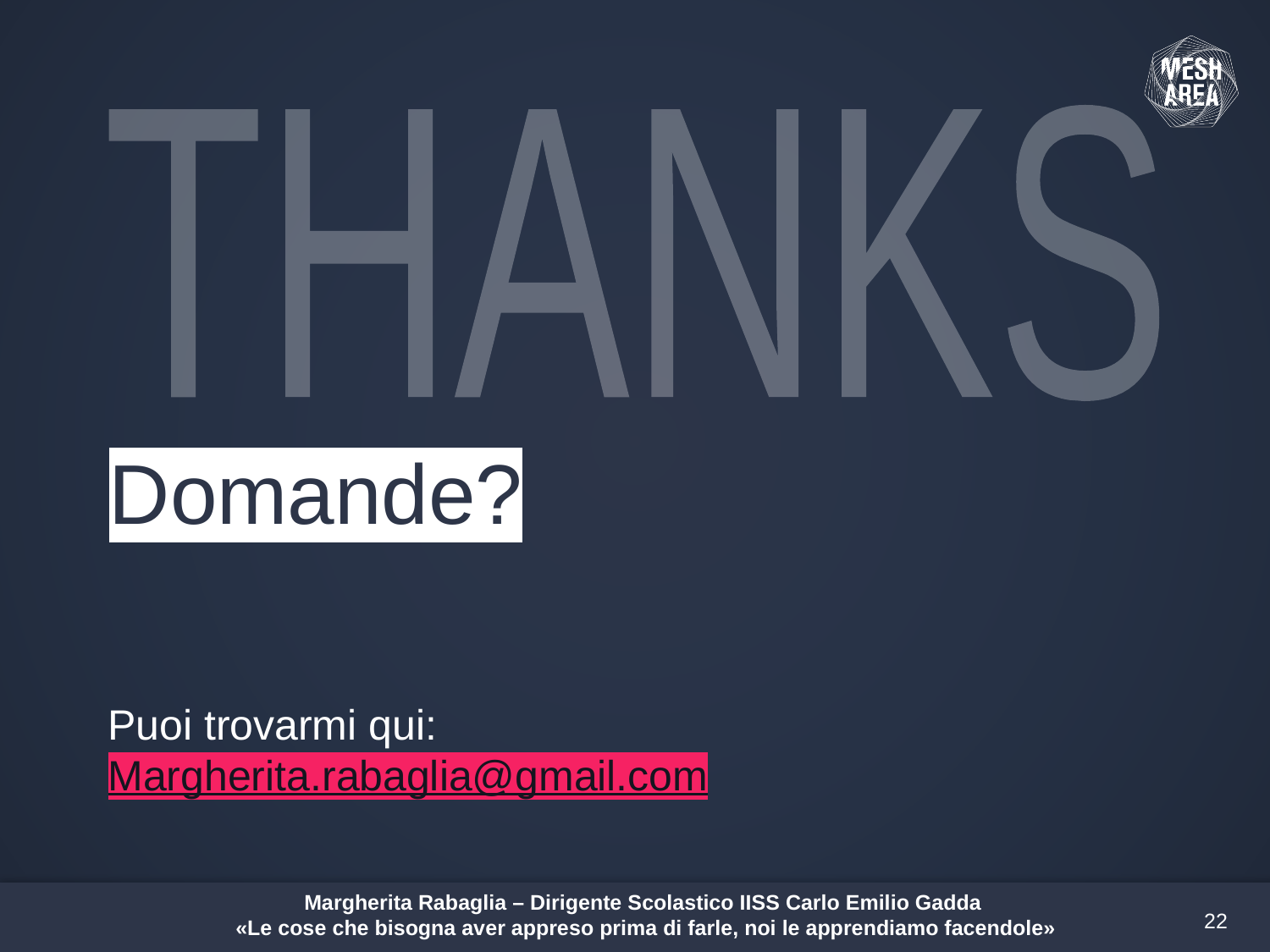

THANKS
Domande?
Puoi trovarmi qui:
Margherita.rabaglia@gmail.com

Margherita Rabaglia – Dirigente Scolastico IISS Carlo Emilio Gadda
«Le cose che bisogna aver appreso prima di farle, noi le apprendiamo facendole»
22